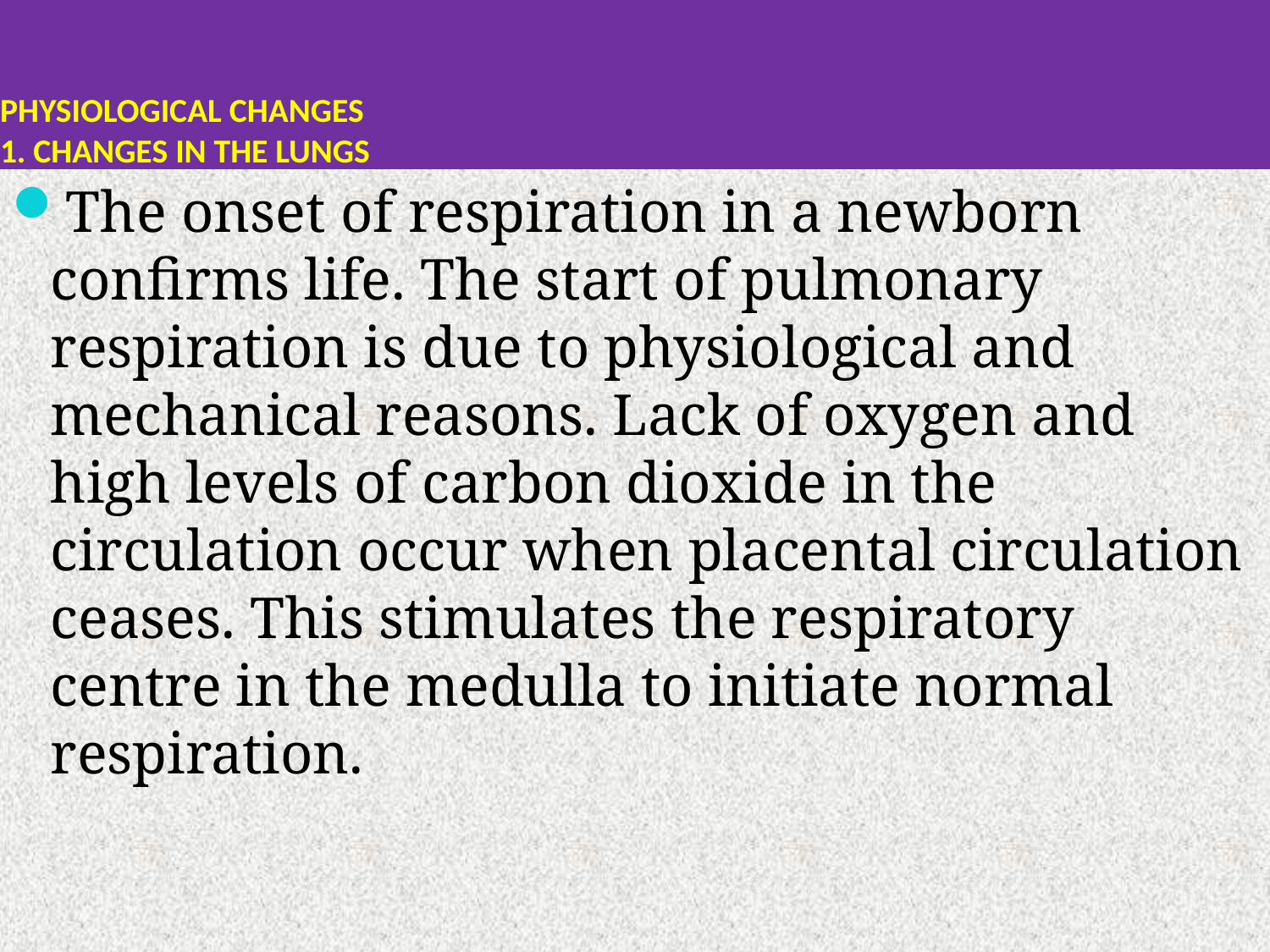

# PHYSIOLOGICAL CHANGES 1. CHANGES IN THE LUNGS
The onset of respiration in a newborn confirms life. The start of pulmonary respiration is due to physiological and mechanical reasons. Lack of oxygen and high levels of carbon dioxide in the circulation occur when placental circulation ceases. This stimulates the respiratory centre in the medulla to initiate normal respiration.